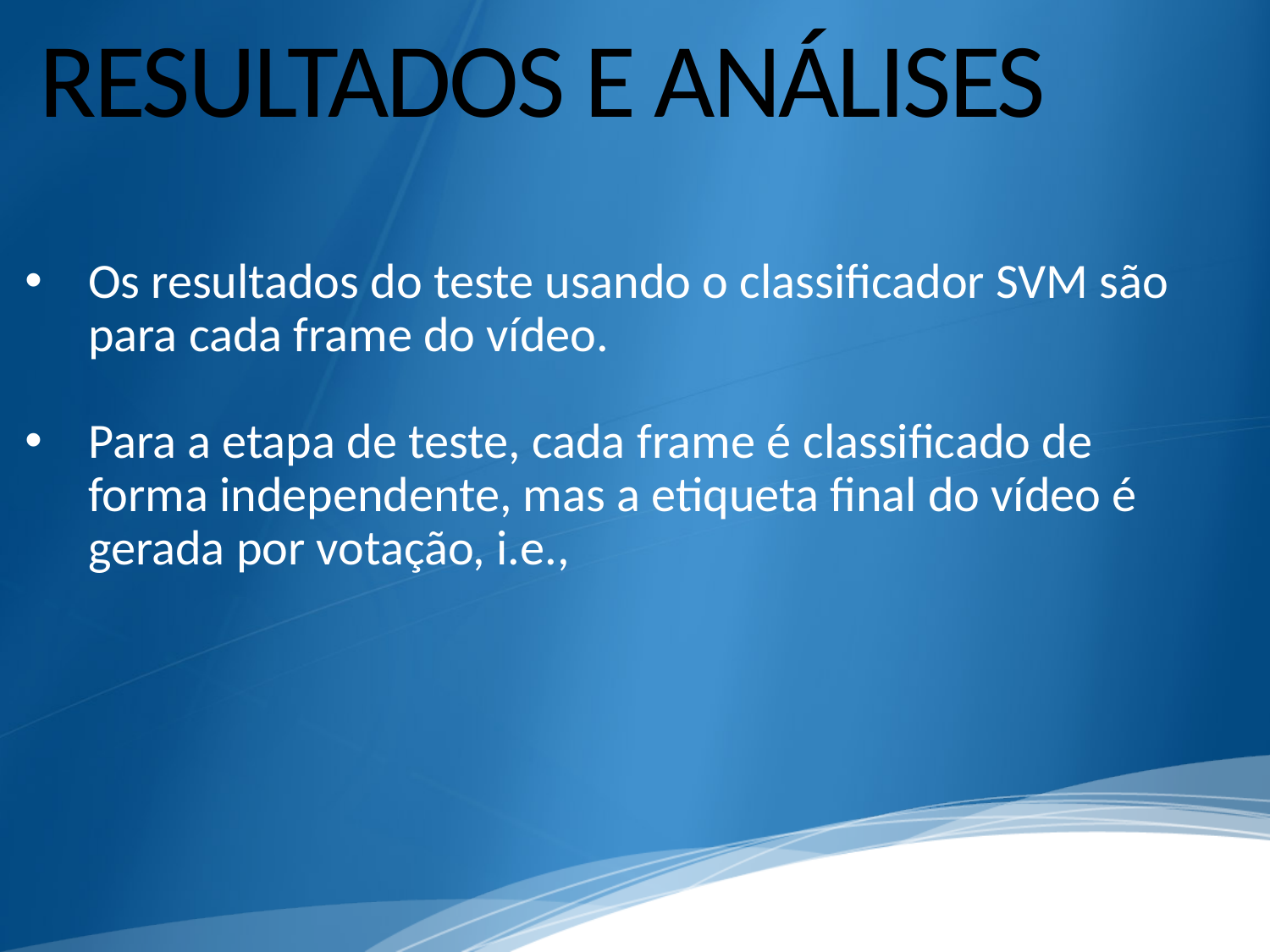

# RESULTADOS E ANÁLISES
Os resultados do teste usando o classificador SVM são para cada frame do vídeo.

Para a etapa de teste, cada frame é classificado de forma independente, mas a etiqueta final do vídeo é gerada por votação, i.e.,